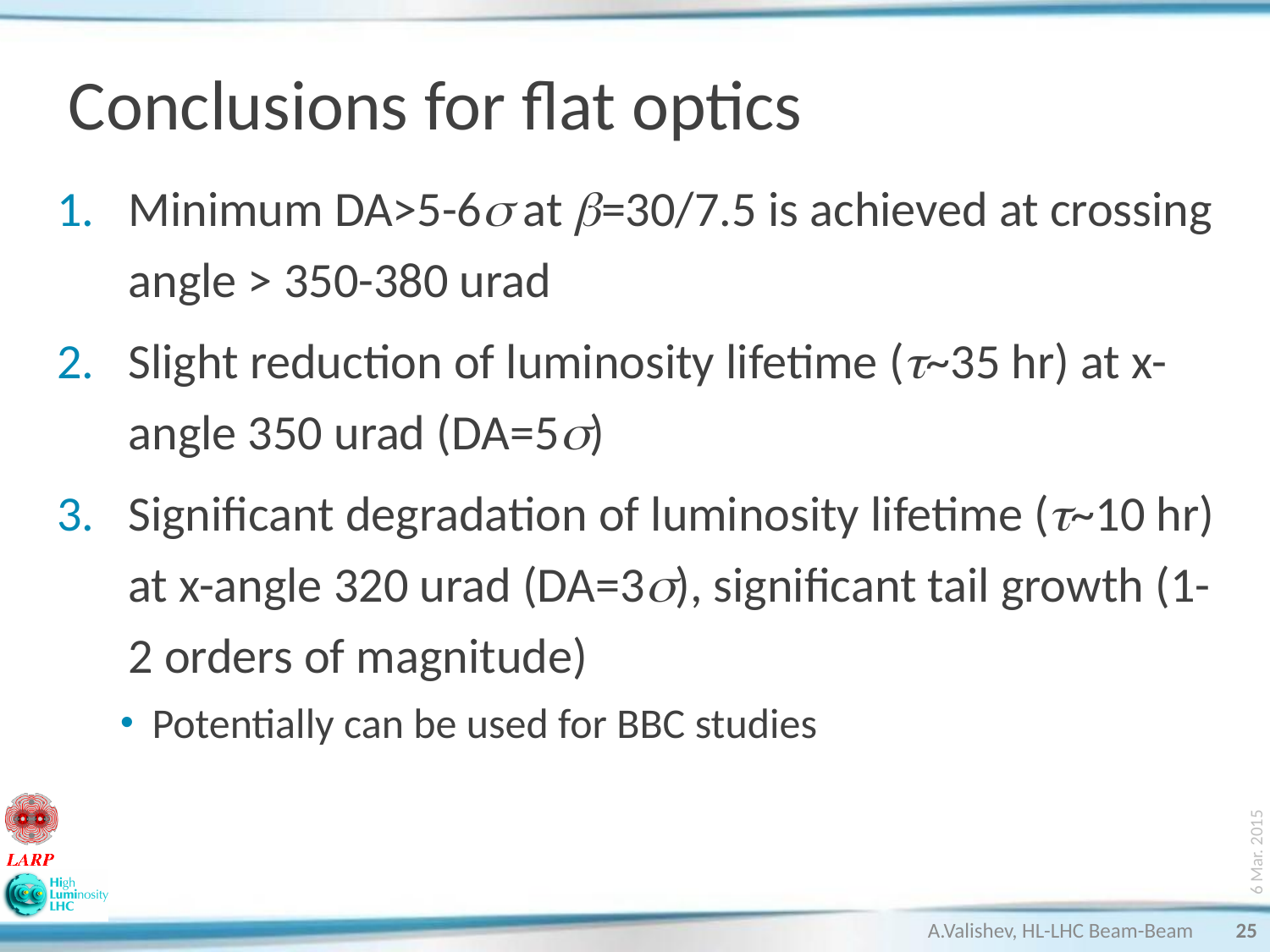

# Conclusions for flat optics
Minimum DA>5-6σ at β=30/7.5 is achieved at crossing angle > 350-380 urad
Slight reduction of luminosity lifetime (τ~35 hr) at x-angle 350 urad (DA=5σ)
Significant degradation of luminosity lifetime (τ~10 hr) at x-angle 320 urad (DA=3σ), significant tail growth (1-2 orders of magnitude)
Potentially can be used for BBC studies

6 Mar. 2015
A.Valishev, HL-LHC Beam-Beam
25